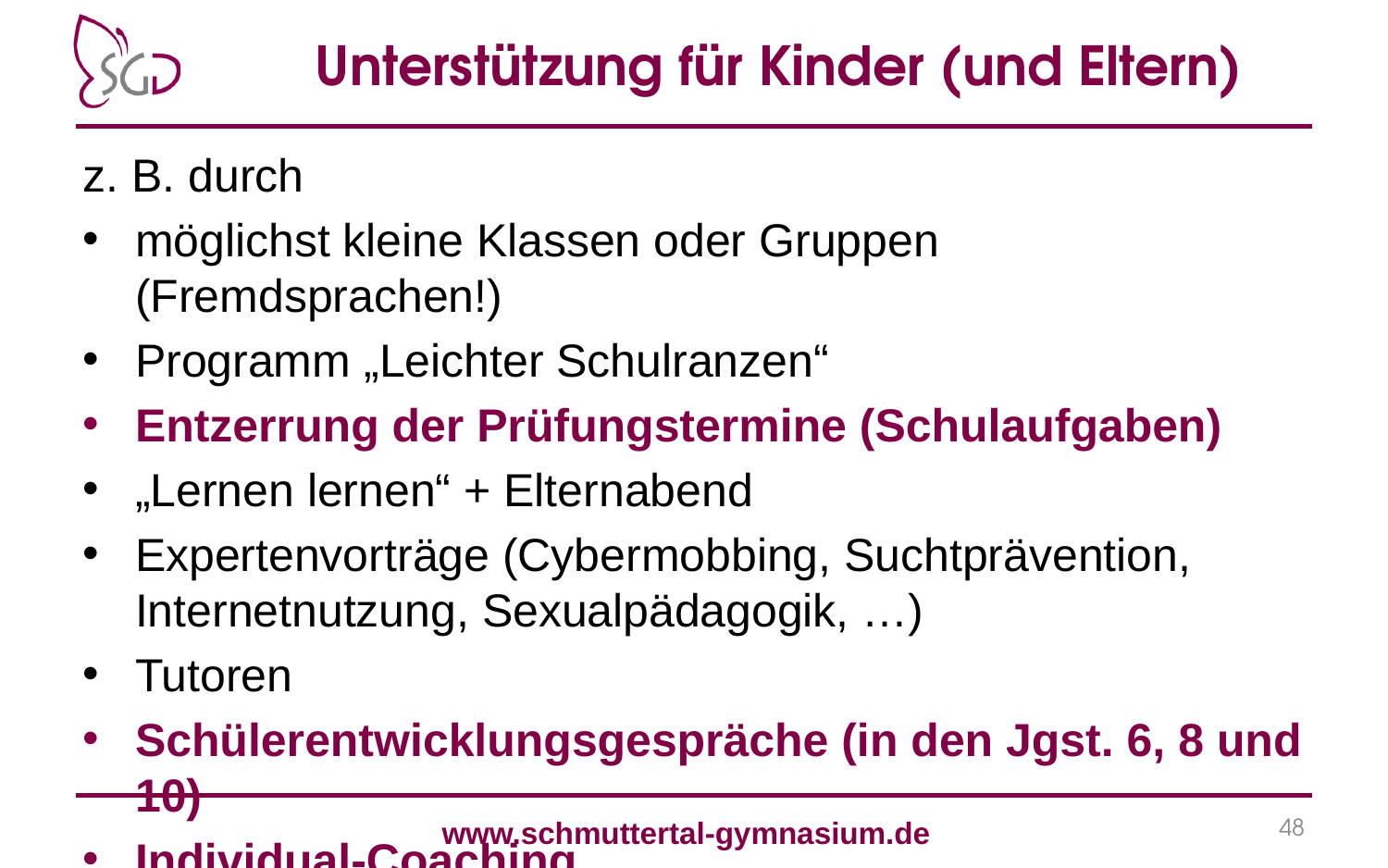

# Unterstützung für Kinder (und Eltern)
z. B. durch
möglichst kleine Klassen oder Gruppen (Fremdsprachen!)
Programm „Leichter Schulranzen“
Entzerrung der Prüfungstermine (Schulaufgaben)
„Lernen lernen“ + Elternabend
Expertenvorträge (Cybermobbing, Suchtprävention, Internetnutzung, Sexualpädagogik, …)
Tutoren
Schülerentwicklungsgespräche (in den Jgst. 6, 8 und 10)
Individual-Coaching
48
www.schmuttertal-gymnasium.de